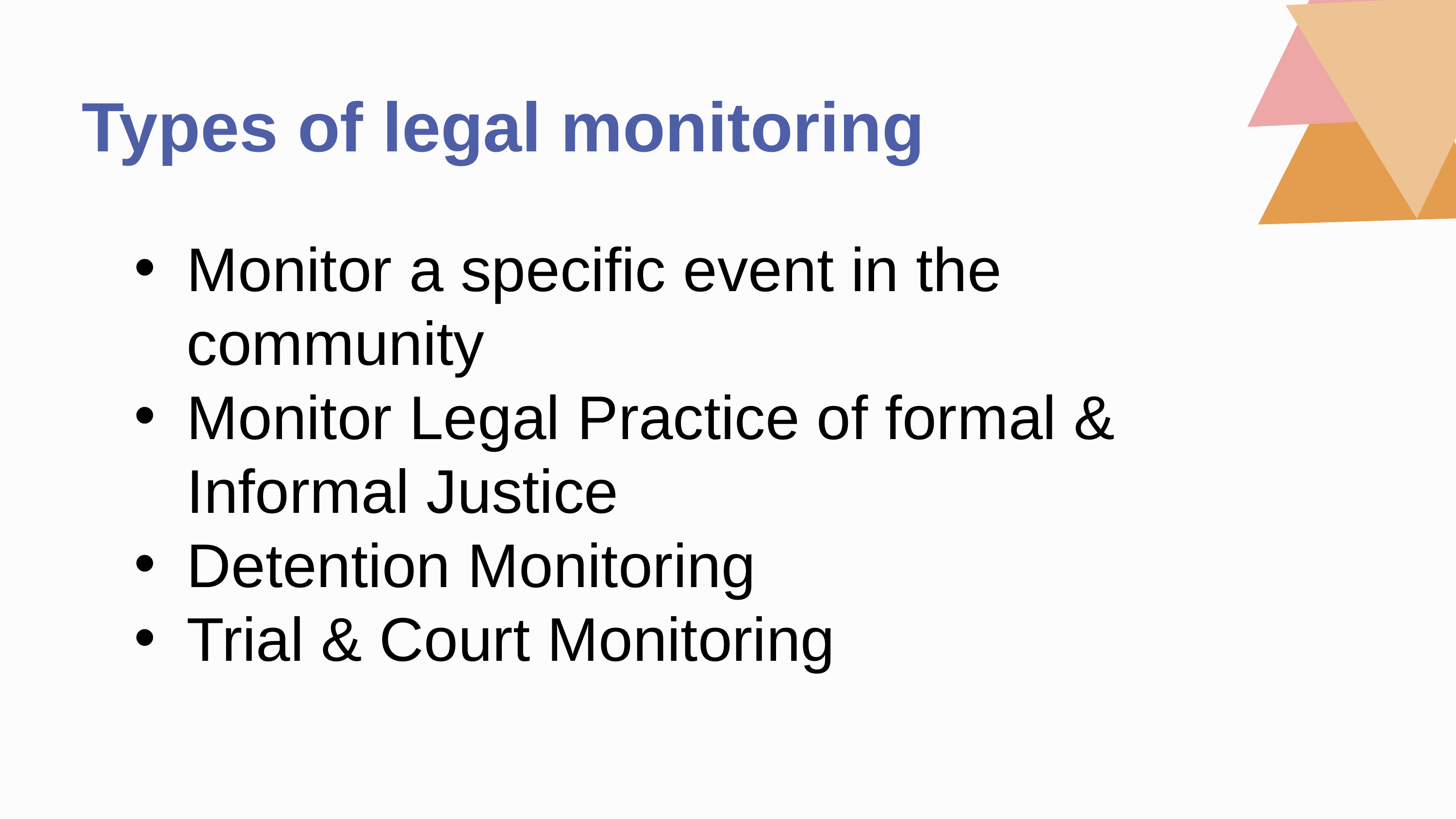

Types of legal monitoring

Monitor a specific event in the community
Monitor Legal Practice of formal & Informal Justice
Detention Monitoring
Trial & Court Monitoring